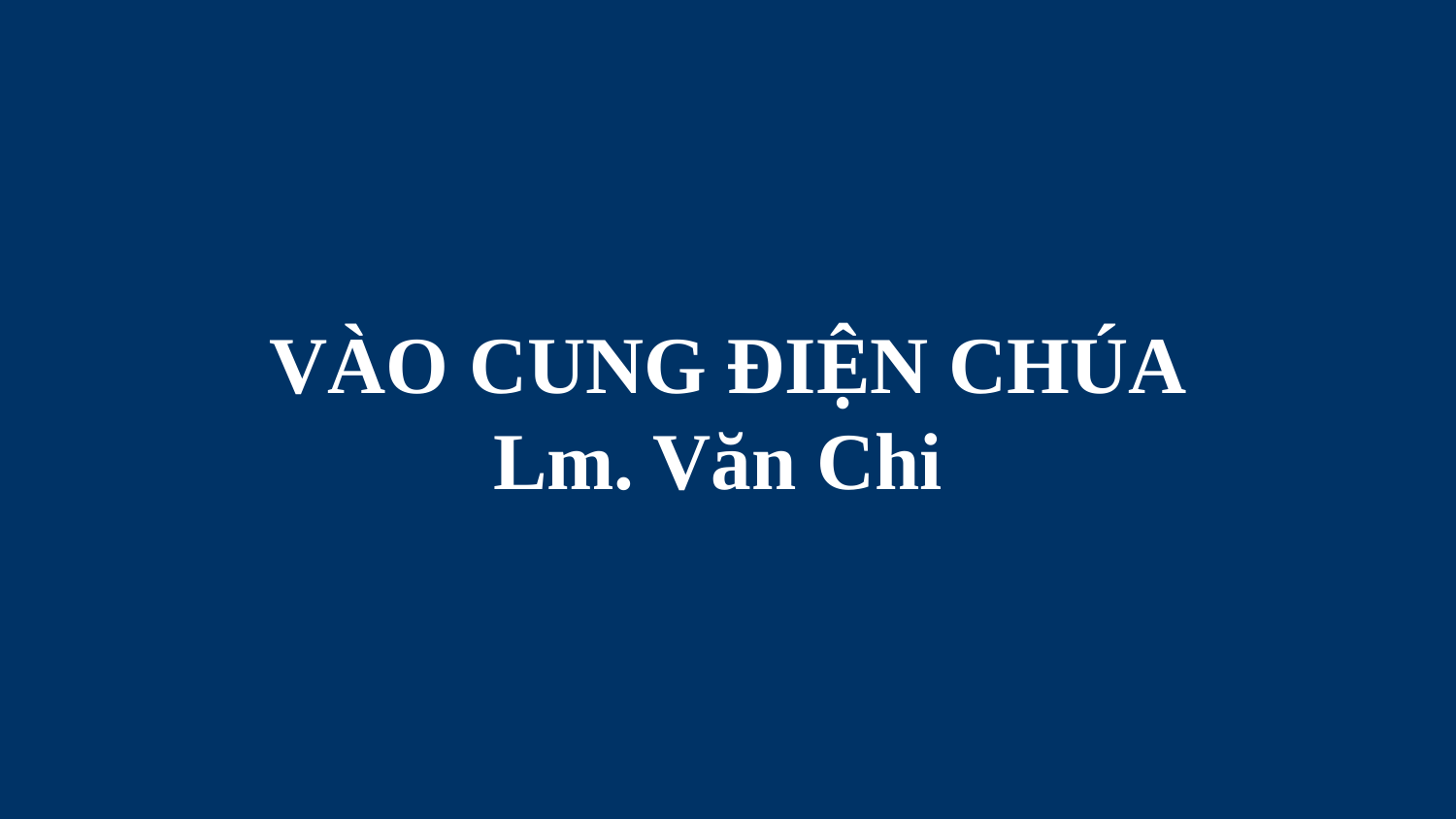

# VÀO CUNG ĐIỆN CHÚA Lm. Văn Chi